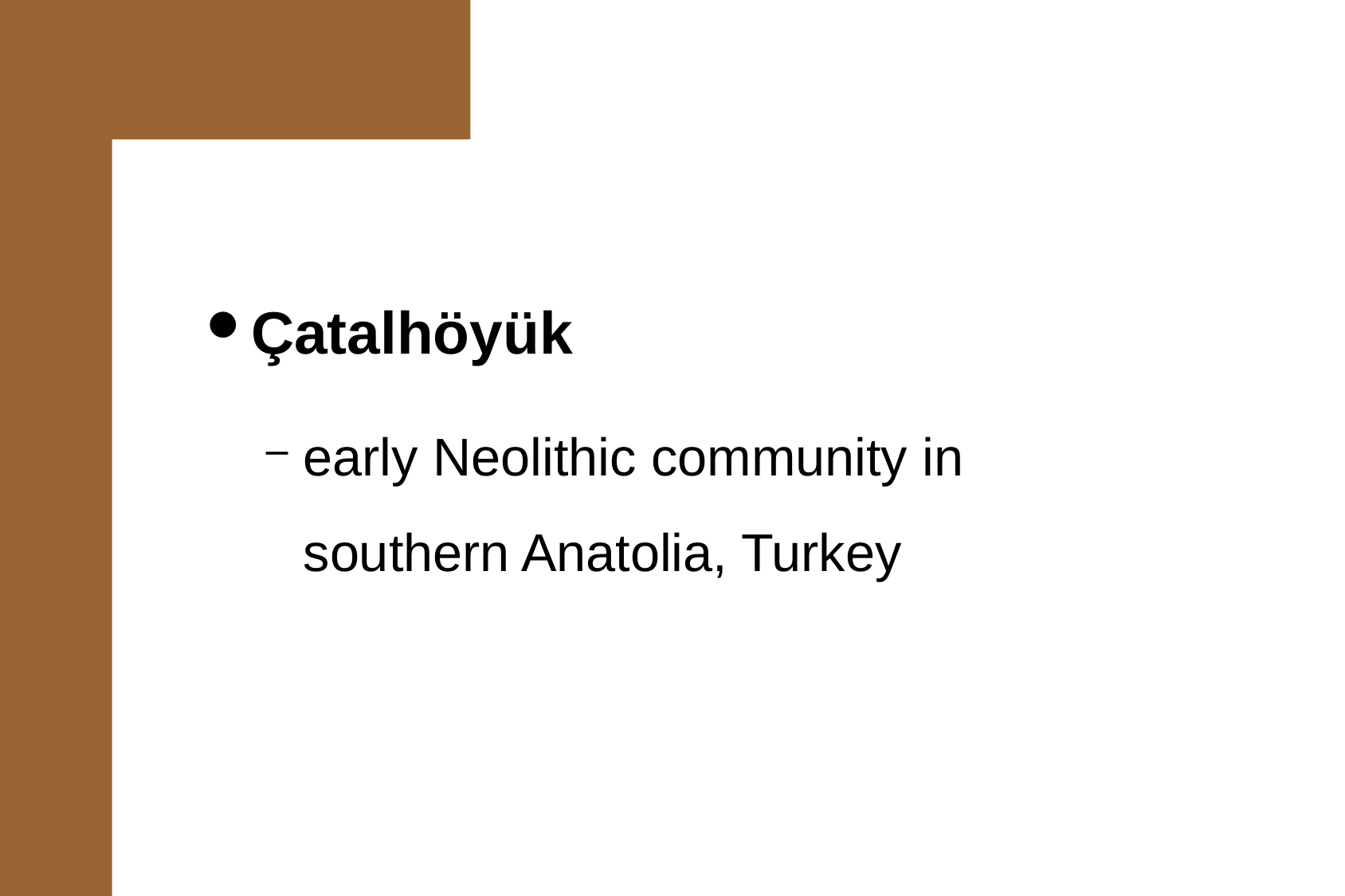

Çatalhöyük

early Neolithic community in southern Anatolia, Turkey